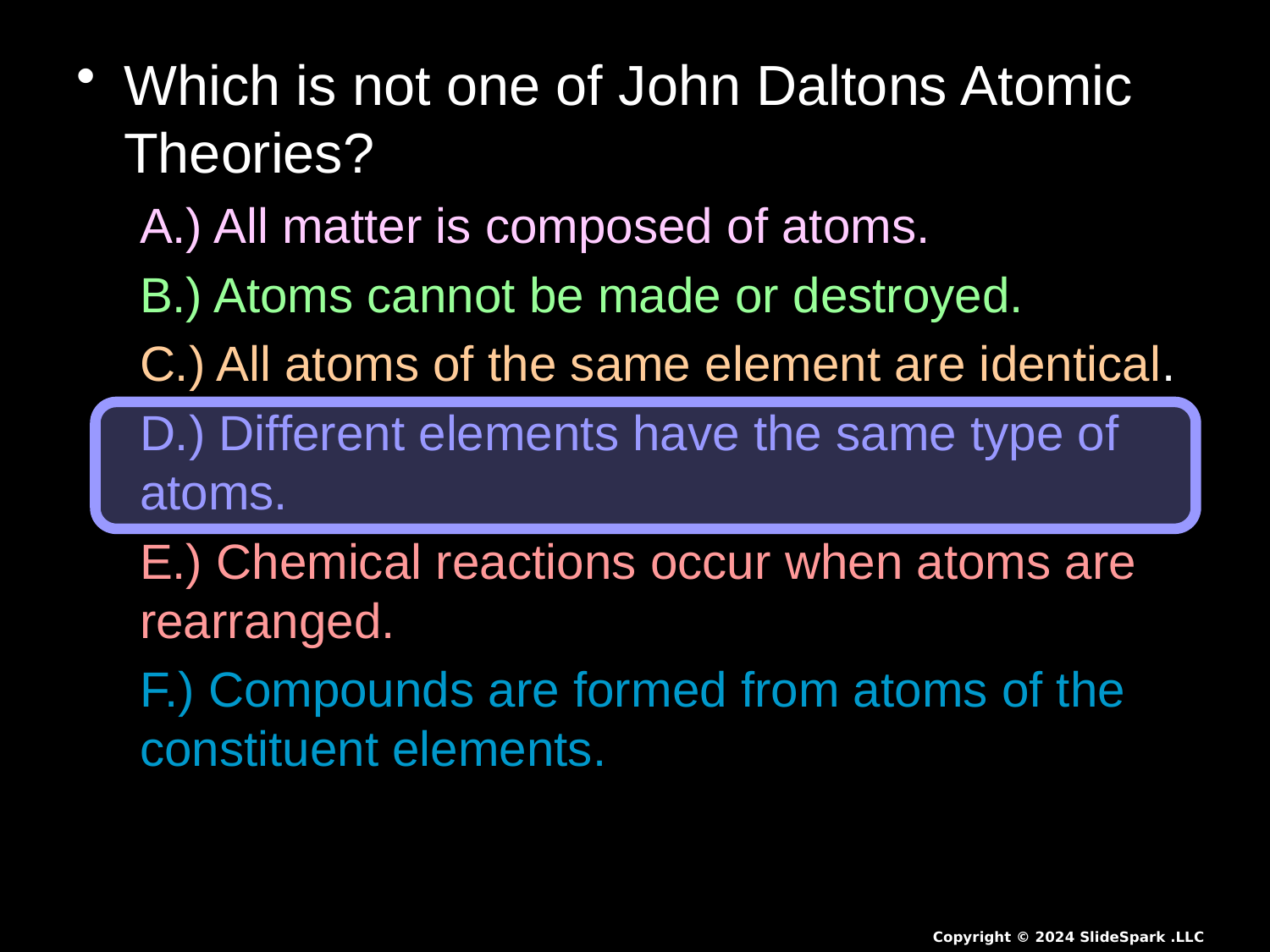

Which is not one of John Daltons Atomic Theories?
A.) All matter is composed of atoms.
B.) Atoms cannot be made or destroyed.
C.) All atoms of the same element are identical.
D.) Different elements have the same type of atoms.
E.) Chemical reactions occur when atoms are rearranged.
F.) Compounds are formed from atoms of the constituent elements.

Copyright © 2024 SlideSpark .LLC